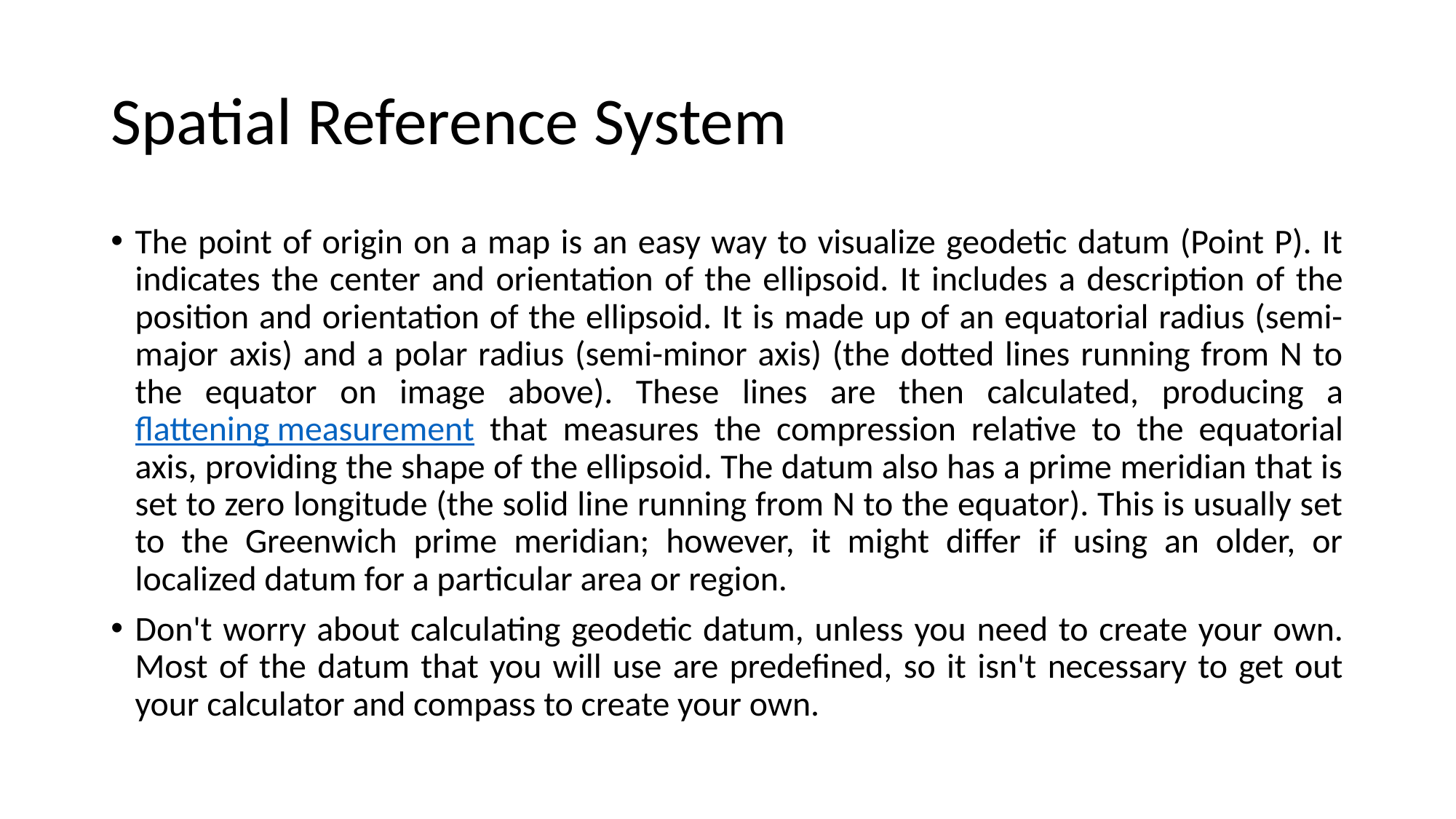

# Spatial Reference System
The point of origin on a map is an easy way to visualize geodetic datum (Point P). It indicates the center and orientation of the ellipsoid. It includes a description of the position and orientation of the ellipsoid. It is made up of an equatorial radius (semi-major axis) and a polar radius (semi-minor axis) (the dotted lines running from N to the equator on image above). These lines are then calculated, producing a flattening measurement that measures the compression relative to the equatorial axis, providing the shape of the ellipsoid. The datum also has a prime meridian that is set to zero longitude (the solid line running from N to the equator). This is usually set to the Greenwich prime meridian; however, it might differ if using an older, or localized datum for a particular area or region.
Don't worry about calculating geodetic datum, unless you need to create your own. Most of the datum that you will use are predefined, so it isn't necessary to get out your calculator and compass to create your own.